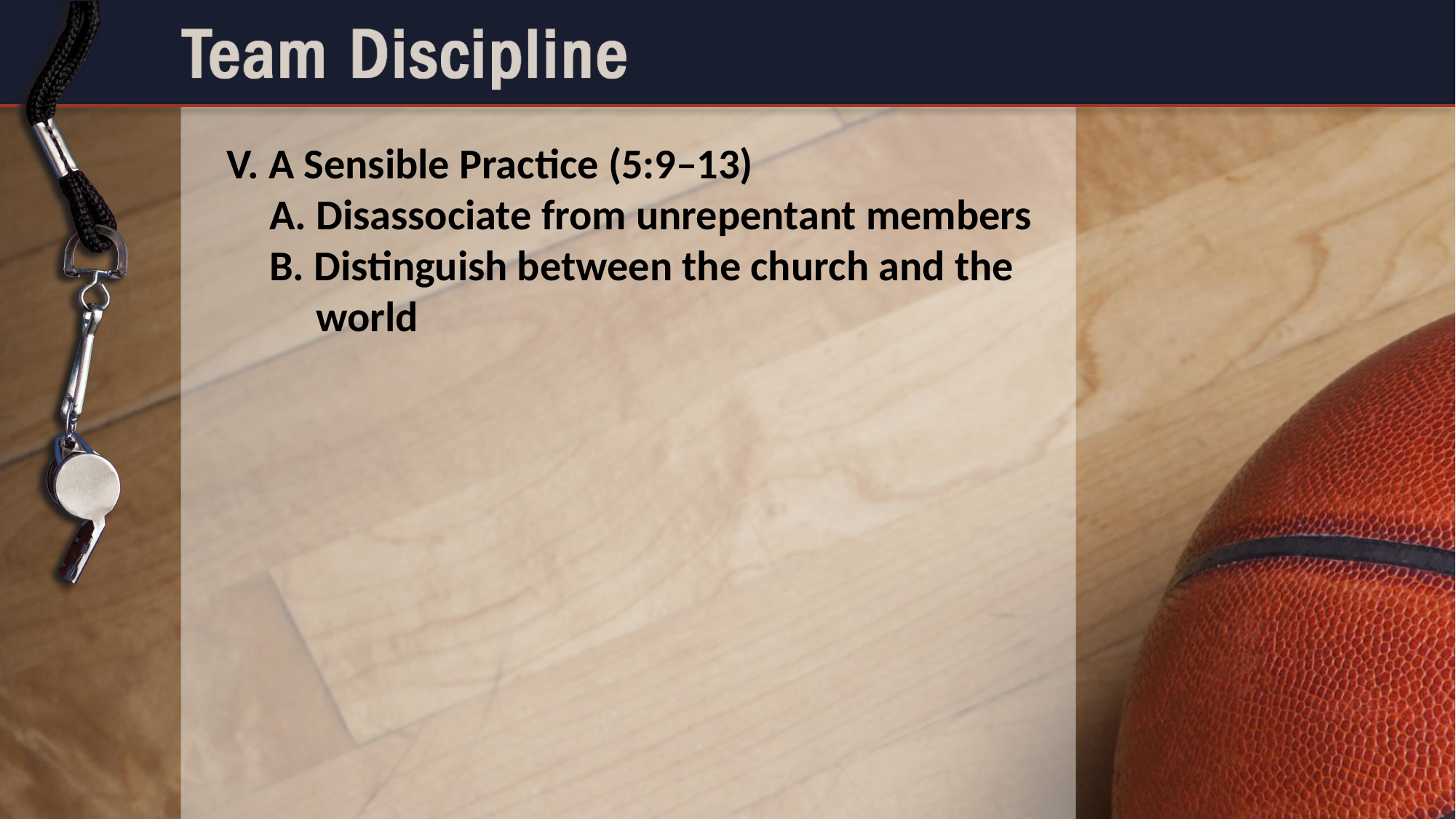

V. A Sensible Practice (5:9–13)
	A. Disassociate from unrepentant members
	B. Distinguish between the church and the
	world